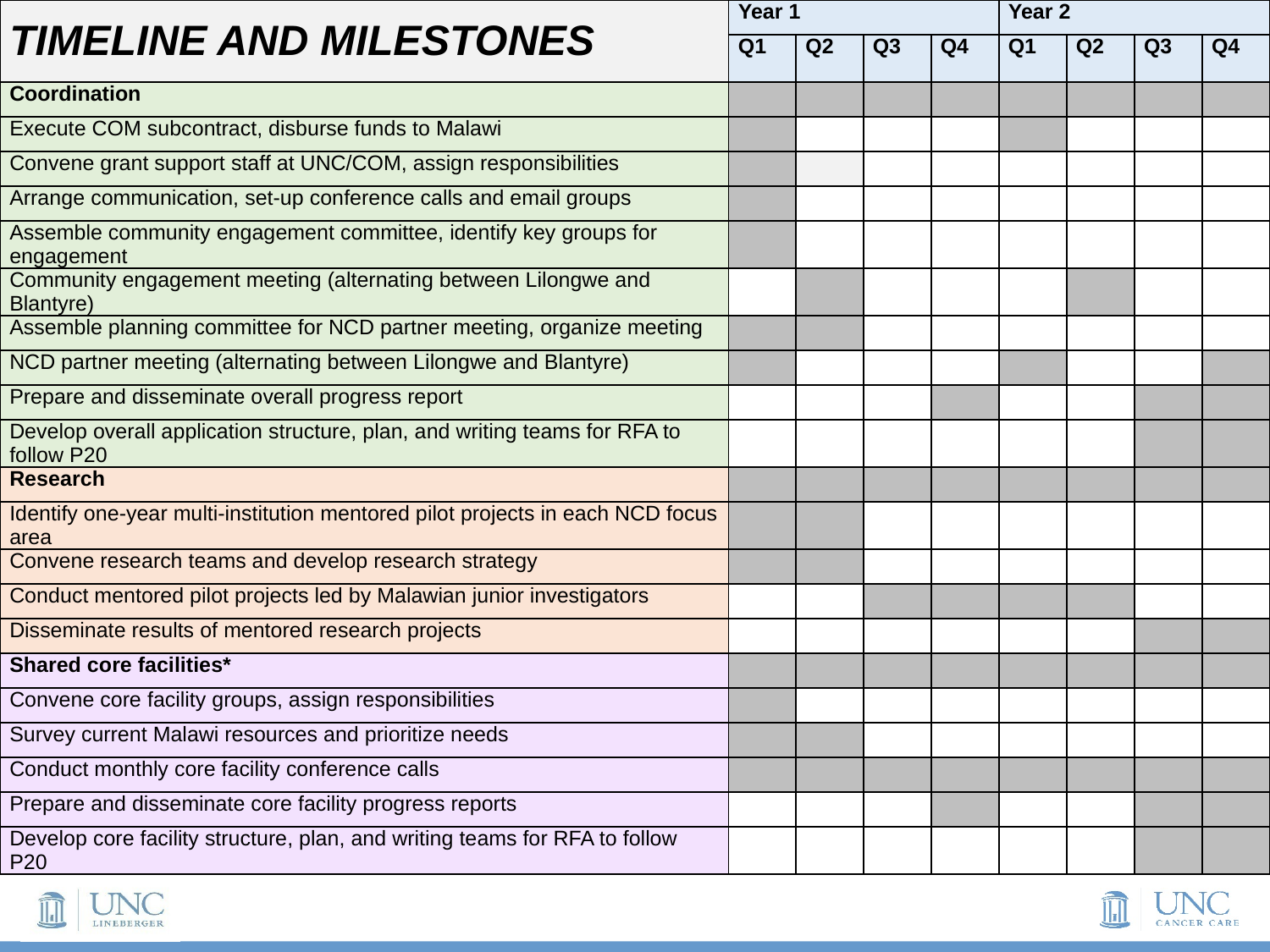

| Timeline and Milestones | Year 1 |  |  |  | Year 2 |  |  |  |
| --- | --- | --- | --- | --- | --- | --- | --- | --- |
|  | Q1 | Q2 | Q3 | Q4 | Q1 | Q2 | Q3 | Q4 |
| Coordination |  |  |  |  |  |  |  |  |
| Execute COM subcontract, disburse funds to Malawi |  |  |  |  |  |  |  |  |
| Convene grant support staff at UNC/COM, assign responsibilities |  |  |  |  |  |  |  |  |
| Arrange communication, set-up conference calls and email groups |  |  |  |  |  |  |  |  |
| Assemble community engagement committee, identify key groups for engagement |  |  |  |  |  |  |  |  |
| Community engagement meeting (alternating between Lilongwe and Blantyre) |  |  |  |  |  |  |  |  |
| Assemble planning committee for NCD partner meeting, organize meeting |  |  |  |  |  |  |  |  |
| NCD partner meeting (alternating between Lilongwe and Blantyre) |  |  |  |  |  |  |  |  |
| Prepare and disseminate overall progress report |  |  |  |  |  |  |  |  |
| Develop overall application structure, plan, and writing teams for RFA to follow P20 |  |  |  |  |  |  |  |  |
| Research |  |  |  |  |  |  |  |  |
| Identify one-year multi-institution mentored pilot projects in each NCD focus area |  |  |  |  |  |  |  |  |
| Convene research teams and develop research strategy |  |  |  |  |  |  |  |  |
| Conduct mentored pilot projects led by Malawian junior investigators |  |  |  |  |  |  |  |  |
| Disseminate results of mentored research projects |  |  |  |  |  |  |  |  |
| Shared core facilities\* |  |  |  |  |  |  |  |  |
| Convene core facility groups, assign responsibilities |  |  |  |  |  |  |  |  |
| Survey current Malawi resources and prioritize needs |  |  |  |  |  |  |  |  |
| Conduct monthly core facility conference calls |  |  |  |  |  |  |  |  |
| Prepare and disseminate core facility progress reports |  |  |  |  |  |  |  |  |
| Develop core facility structure, plan, and writing teams for RFA to follow P20 |  |  |  |  |  |  |  |  |